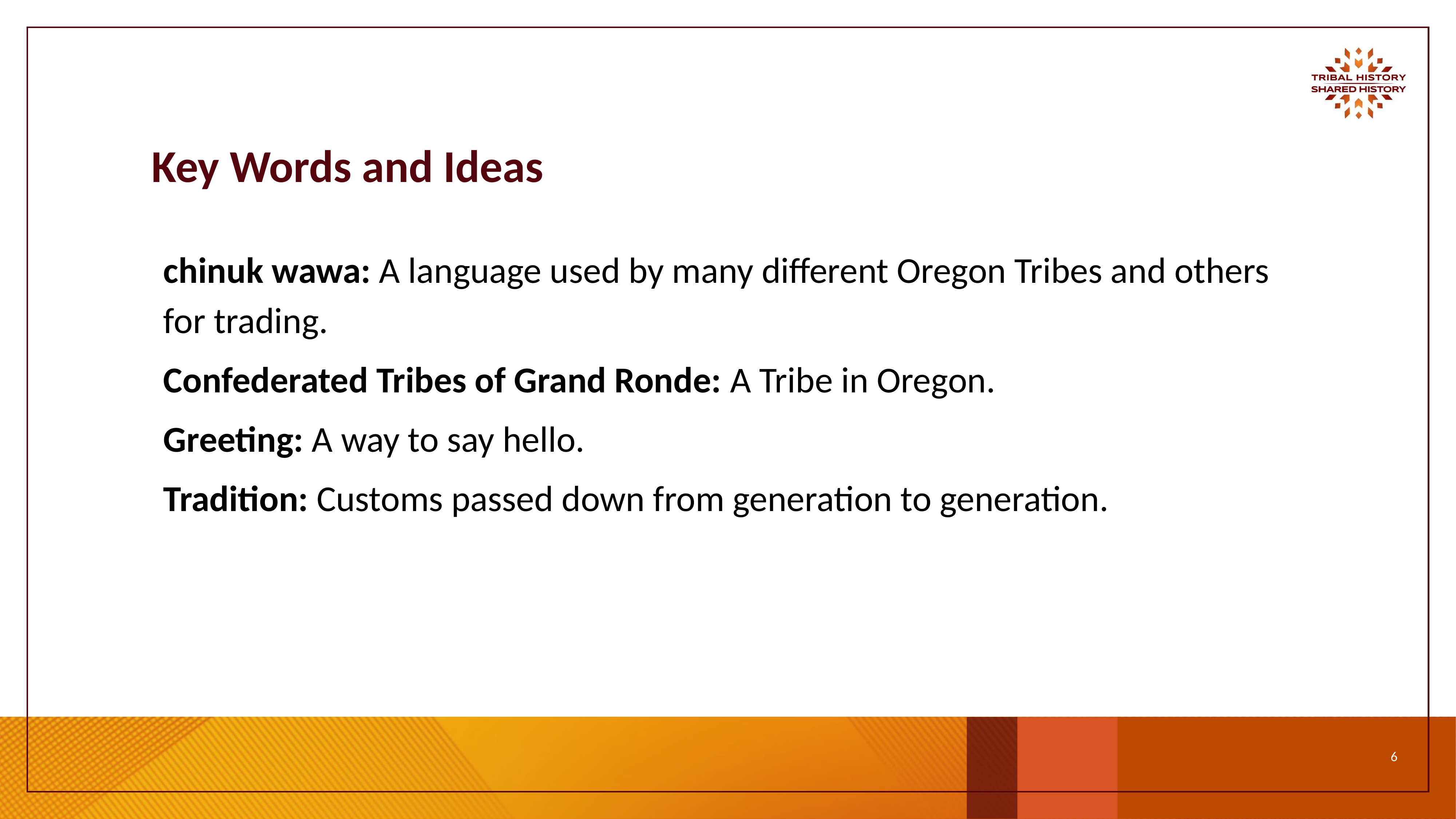

# Key Words and Ideas
chinuk wawa: A language used by many different Oregon Tribes and others for trading.
Confederated Tribes of Grand Ronde: A Tribe in Oregon.
Greeting: A way to say hello.
Tradition: Customs passed down from generation to generation.
6